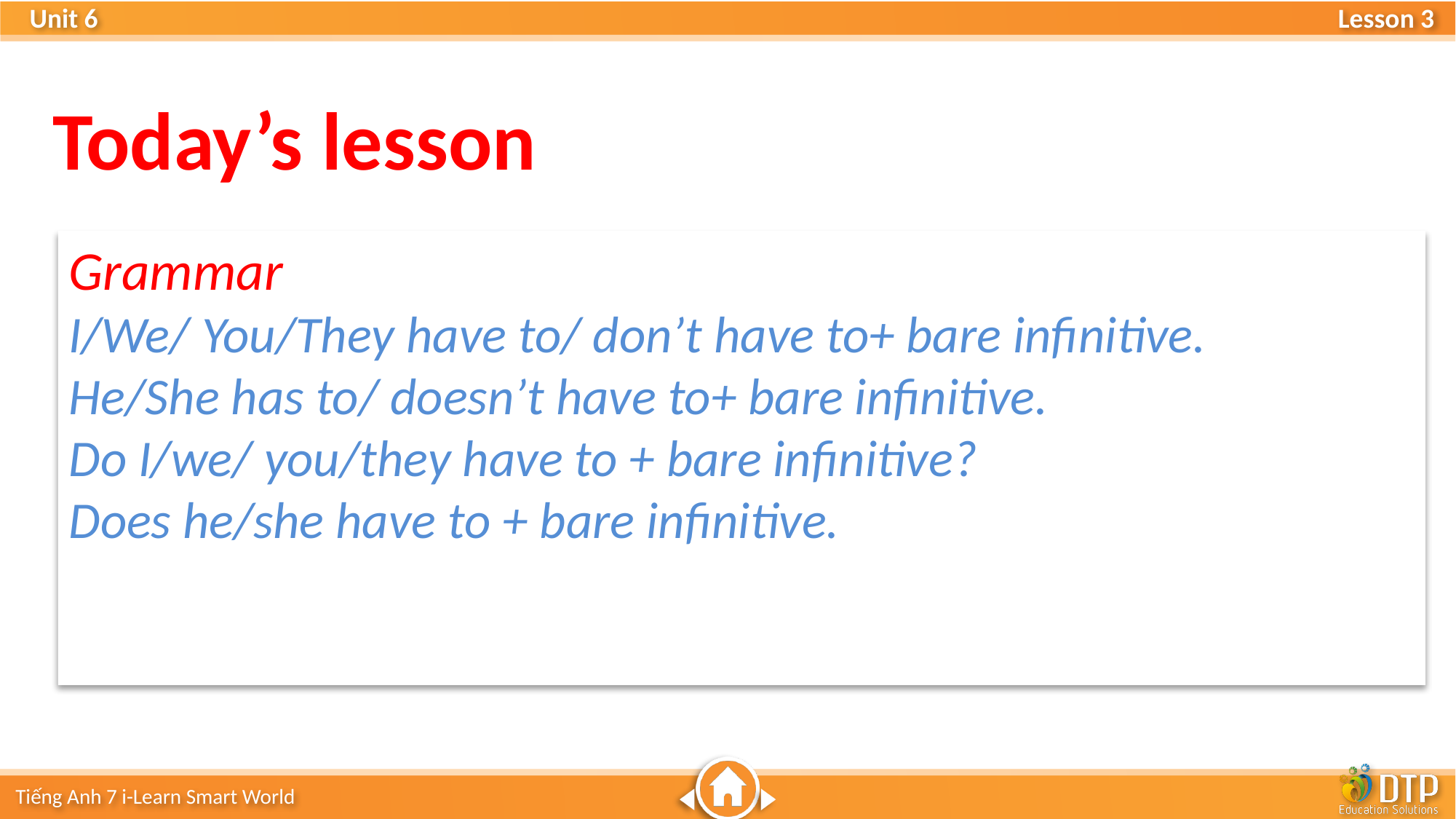

Lesson 3
Today’s lesson
Grammar
I/We/ You/They have to/ don’t have to+ bare infinitive.
He/She has to/ doesn’t have to+ bare infinitive.
Do I/we/ you/they have to + bare infinitive?
Does he/she have to + bare infinitive.